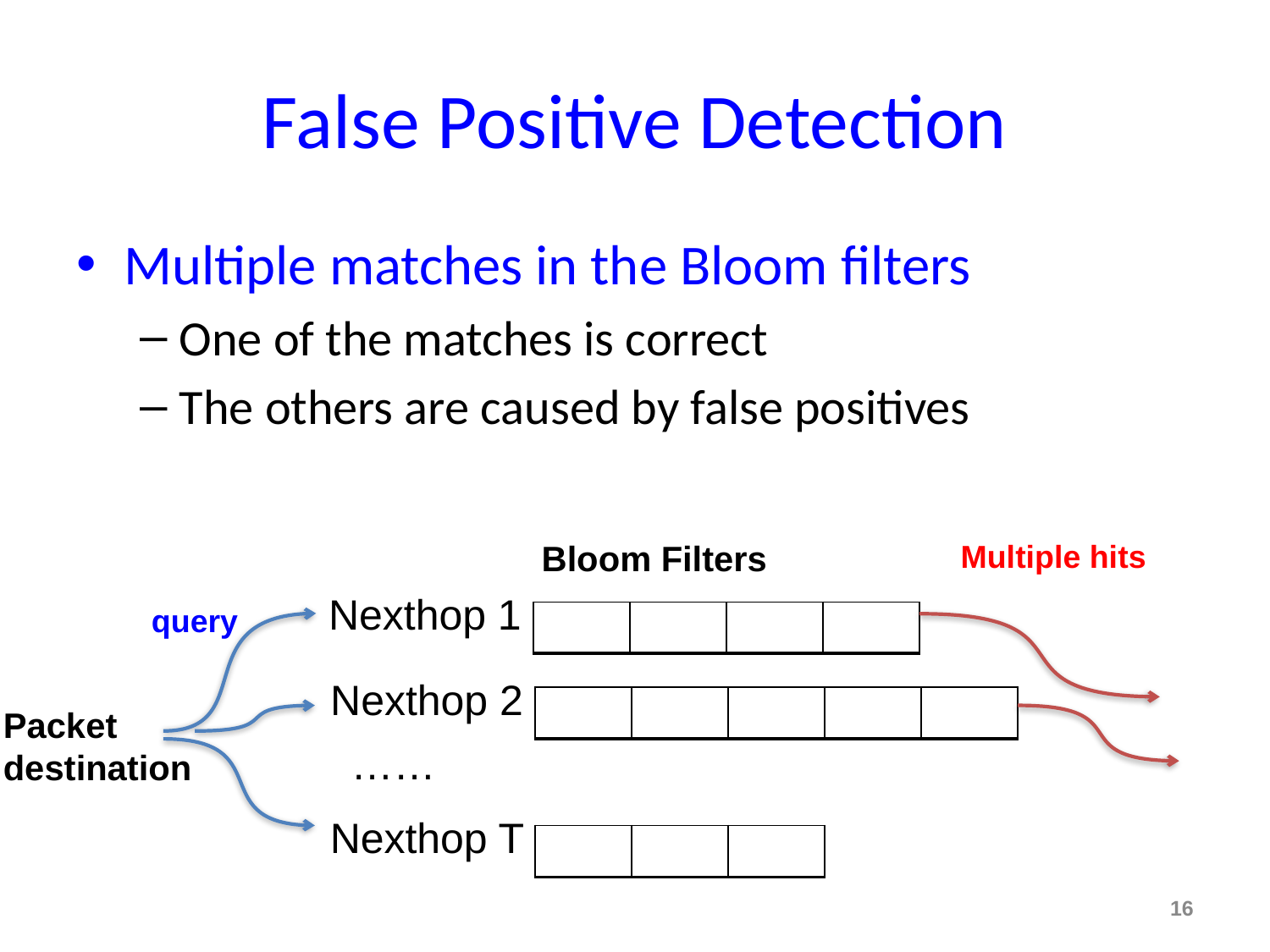

# False Positive Detection
Multiple matches in the Bloom filters
One of the matches is correct
The others are caused by false positives
Bloom Filters
Multiple hits
Nexthop 1
query
|  |  |  |  |
| --- | --- | --- | --- |
Nexthop 2
|  |  |  |  |  |
| --- | --- | --- | --- | --- |
Packet
destination
……
Nexthop T
|  |  |  |
| --- | --- | --- |
16